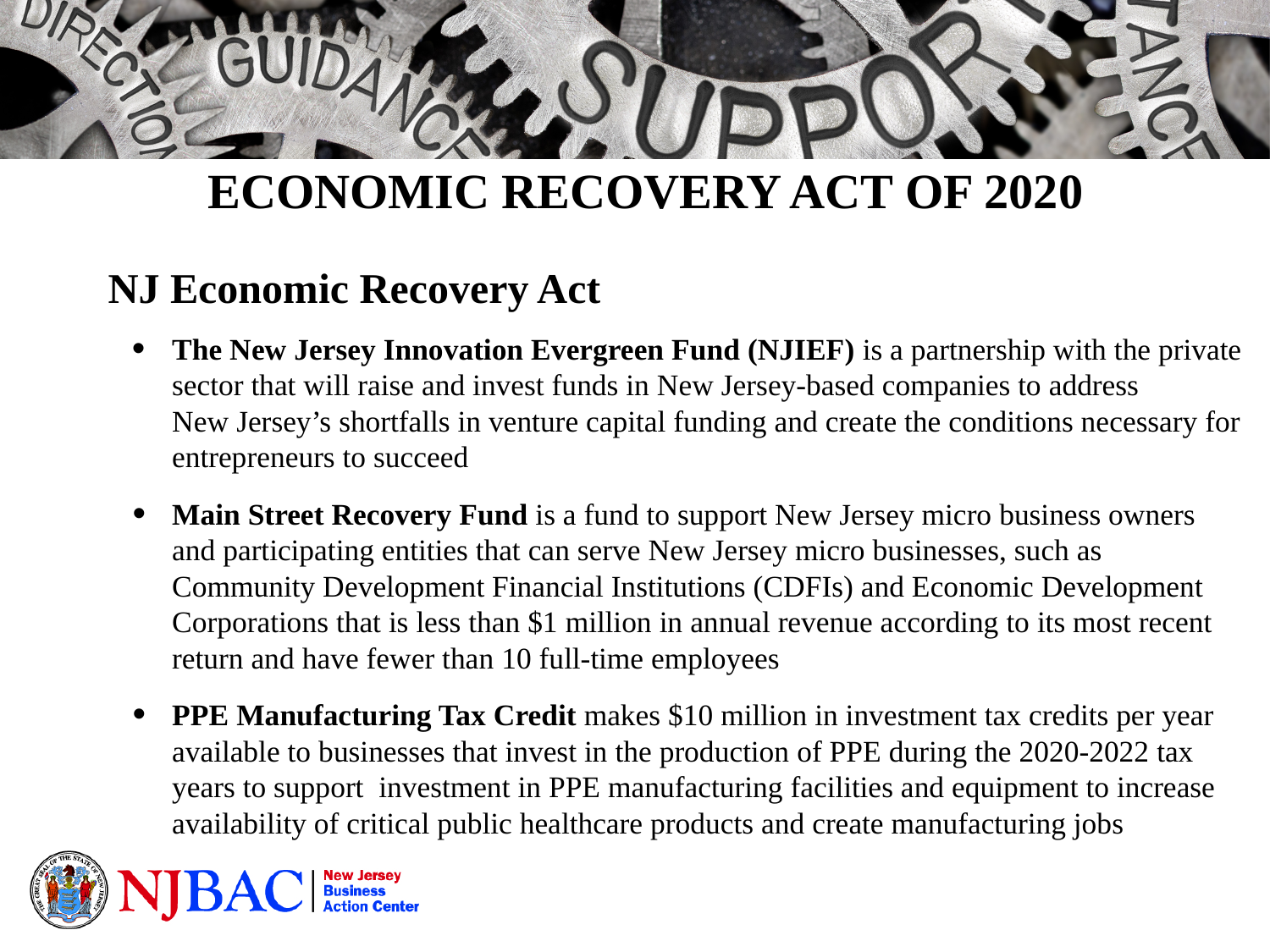

ECONOMIC RECOVERY ACT OF 2020

NJ Economic Recovery Act
The New Jersey Innovation Evergreen Fund (NJIEF) is a partnership with the private sector that will raise and invest funds in New Jersey-based companies to address           New Jersey’s shortfalls in venture capital funding and create the conditions necessary for entrepreneurs to succeed
Main Street Recovery Fund is a fund to support New Jersey micro business owners and participating entities that can serve New Jersey micro businesses, such as Community Development Financial Institutions (CDFIs) and Economic Development Corporations that is less than $1 million in annual revenue according to its most recent return and have fewer than 10 full-time employees
PPE Manufacturing Tax Credit makes $10 million in investment tax credits per year available to businesses that invest in the production of PPE during the 2020-2022 tax years to support  investment in PPE manufacturing facilities and equipment to increase availability of critical public healthcare products and create manufacturing jobs